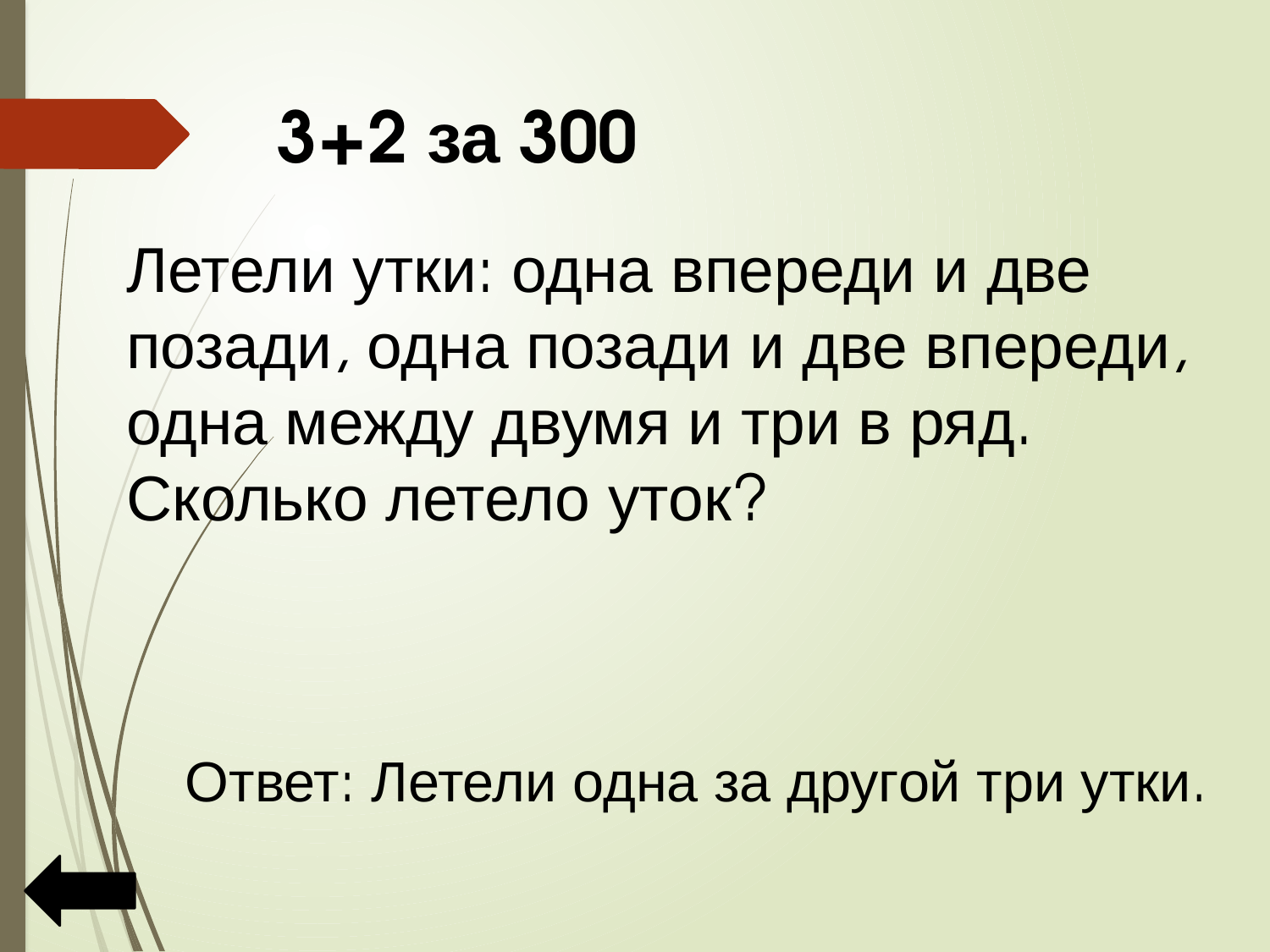

# 3+2 за 300
Летели утки: одна впереди и две позади, одна позади и две впереди, одна между двумя и три в ряд. Сколько летело уток?
Ответ: Летели одна за другой три утки.